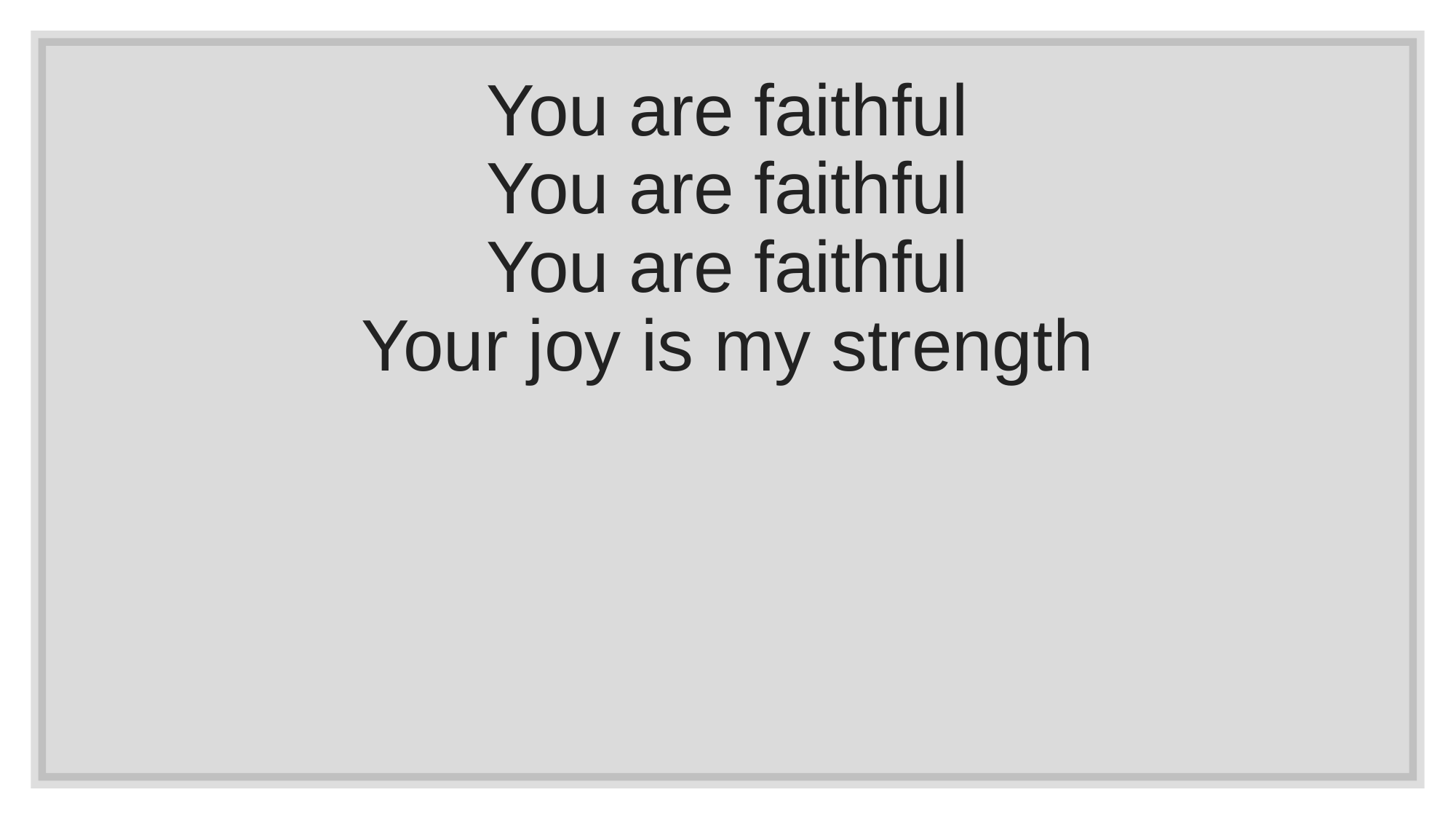

You are faithful
You are faithful
You are faithful
Your joy is my strength